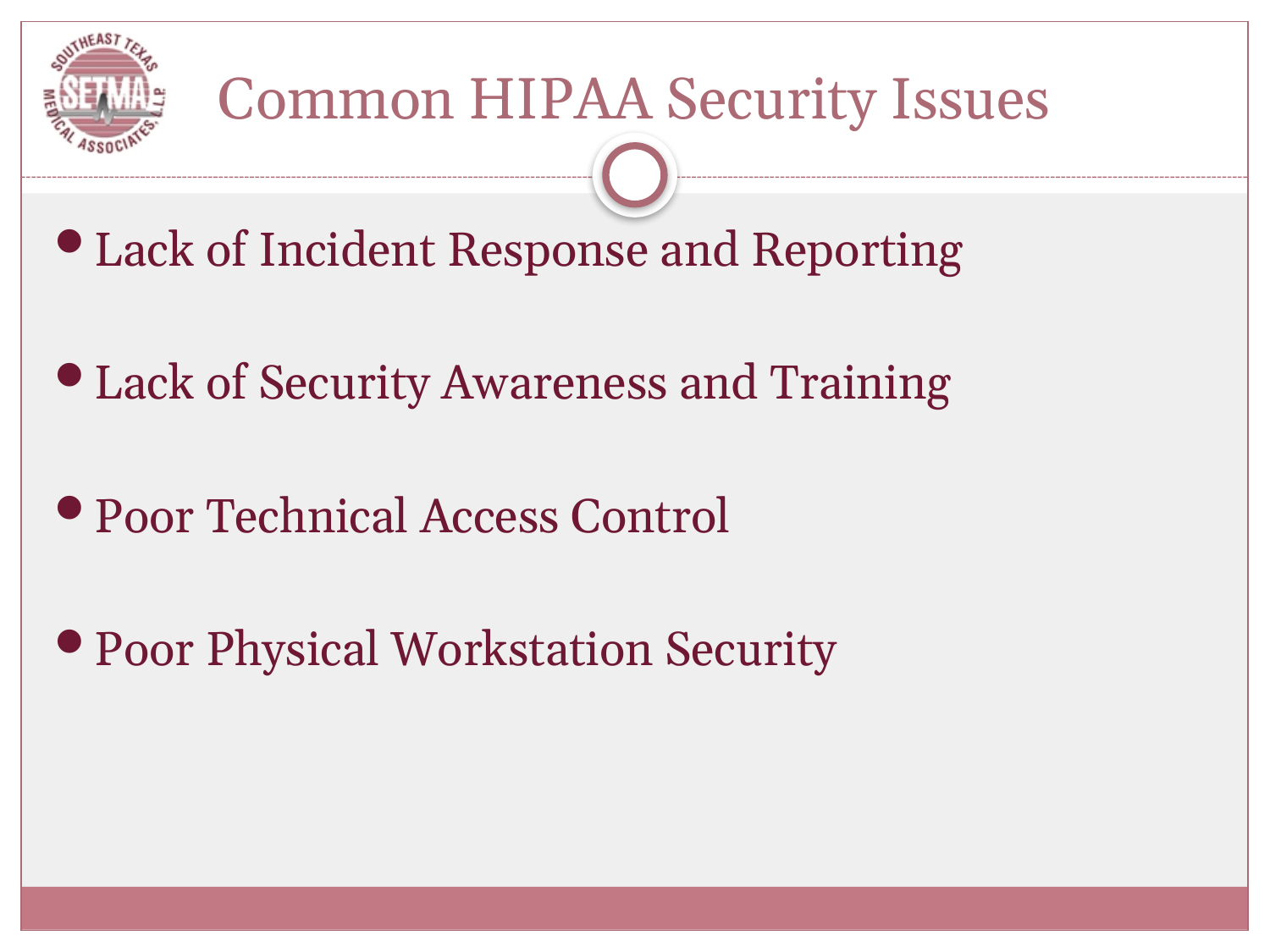

# Common HIPAA Security Issues
Lack of Incident Response and Reporting

Lack of Security Awareness and Training

Poor Technical Access Control

Poor Physical Workstation Security